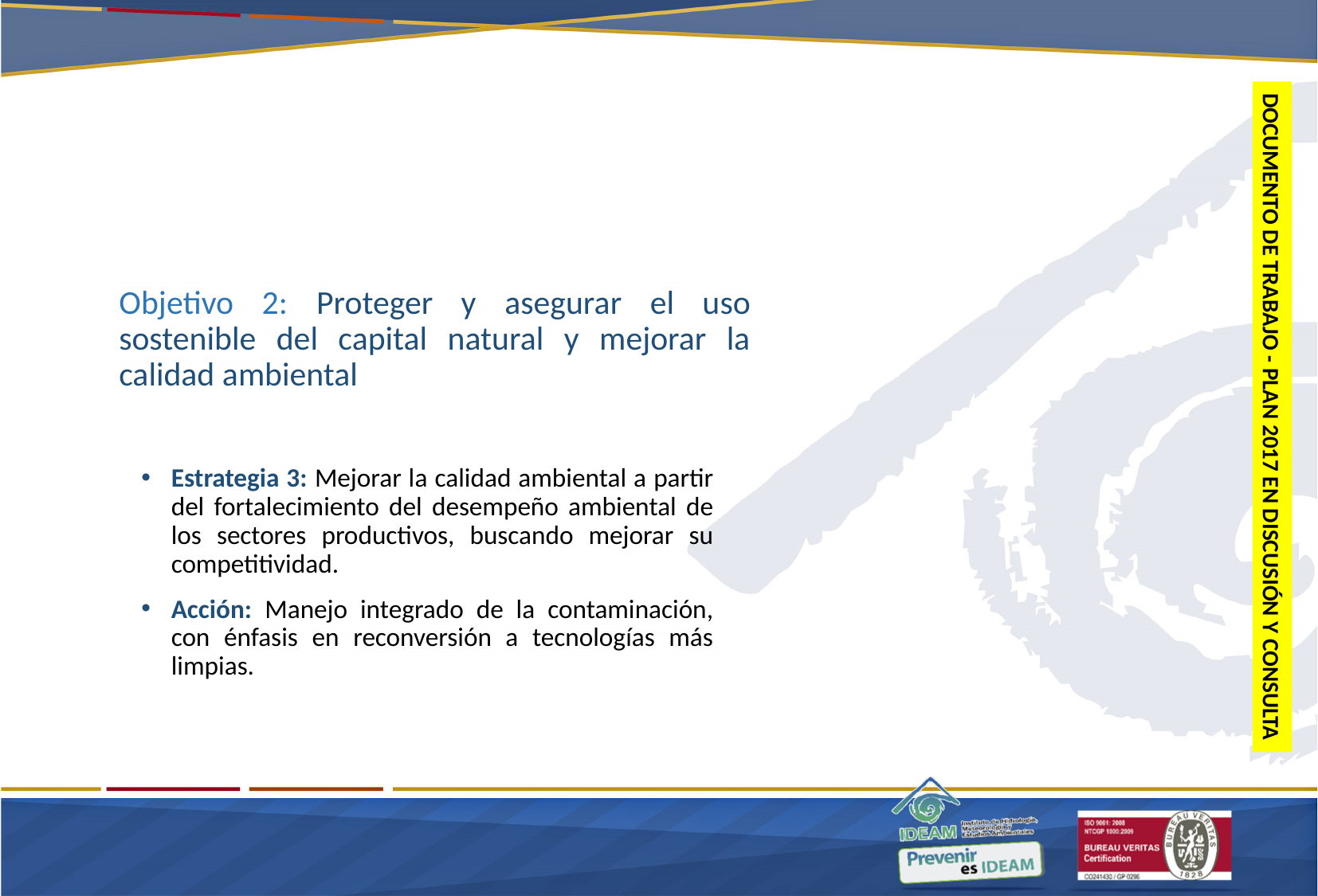

Objetivo 2: Proteger y asegurar el uso sostenible del capital natural y mejorar la calidad ambiental
Estrategia 3: Mejorar la calidad ambiental a partir del fortalecimiento del desempeño ambiental de los sectores productivos, buscando mejorar su competitividad.
Acción: Manejo integrado de la contaminación, con énfasis en reconversión a tecnologías más limpias.